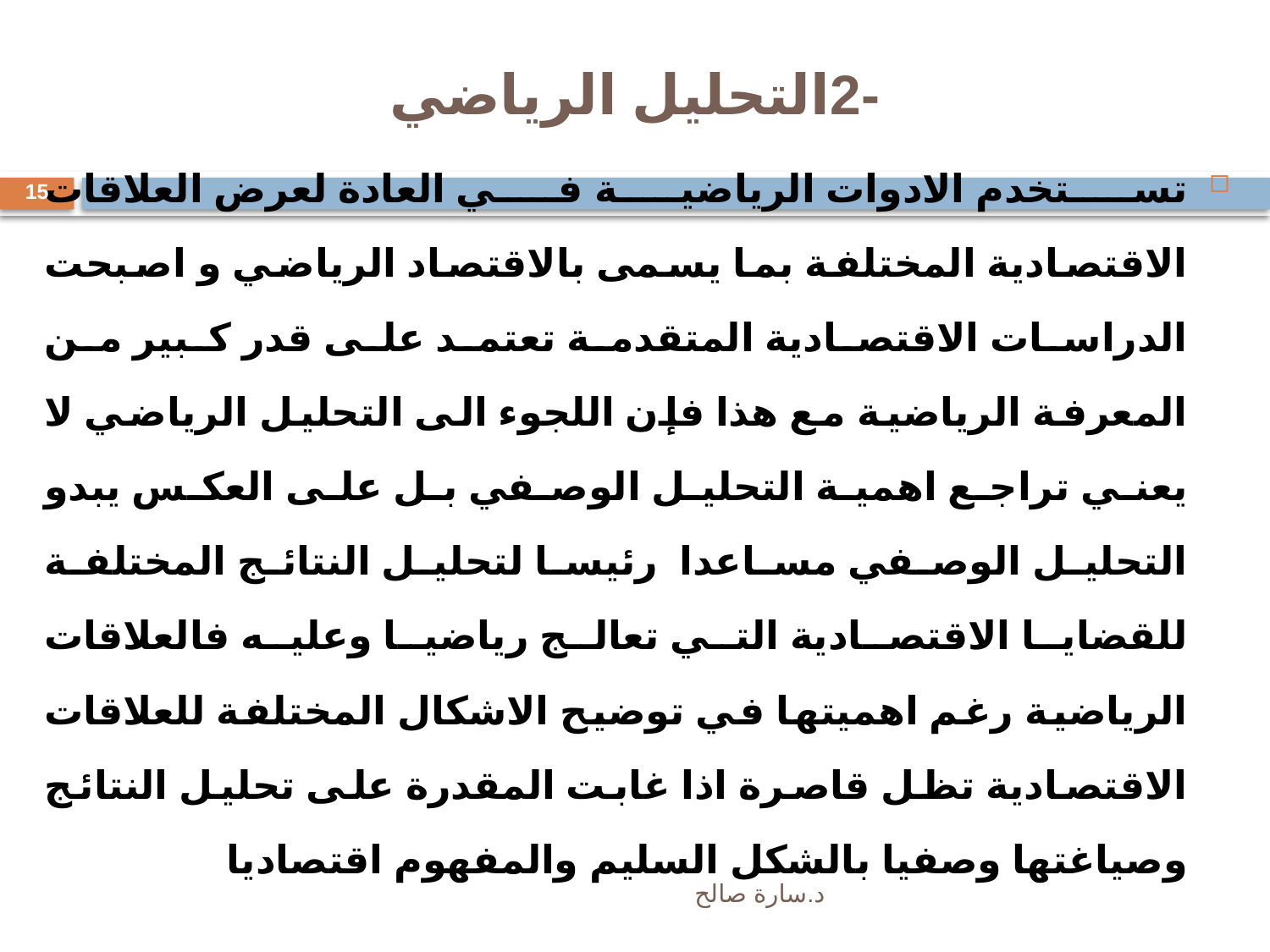

-2التحليل الرياضي
تستخدم الادوات الرياضية في العادة لعرض العلاقات الاقتصادية المختلفة بما يسمى بالاقتصاد الرياضي و اصبحت الدراسات الاقتصادية المتقدمة تعتمد على قدر كبير من المعرفة الرياضية مع هذا فإن اللجوء الى التحليل الرياضي لا يعني تراجع اهمية التحليل الوصفي بل على العكس يبدو التحليل الوصفي مساعدا  رئيسا لتحليل النتائج المختلفة للقضايا الاقتصادية التي تعالج رياضيا وعليه فالعلاقات الرياضية رغم اهميتها في توضيح الاشكال المختلفة للعلاقات الاقتصادية تظل قاصرة اذا غابت المقدرة على تحليل النتائج وصياغتها وصفيا بالشكل السليم والمفهوم اقتصاديا
15
د.سارة صالح